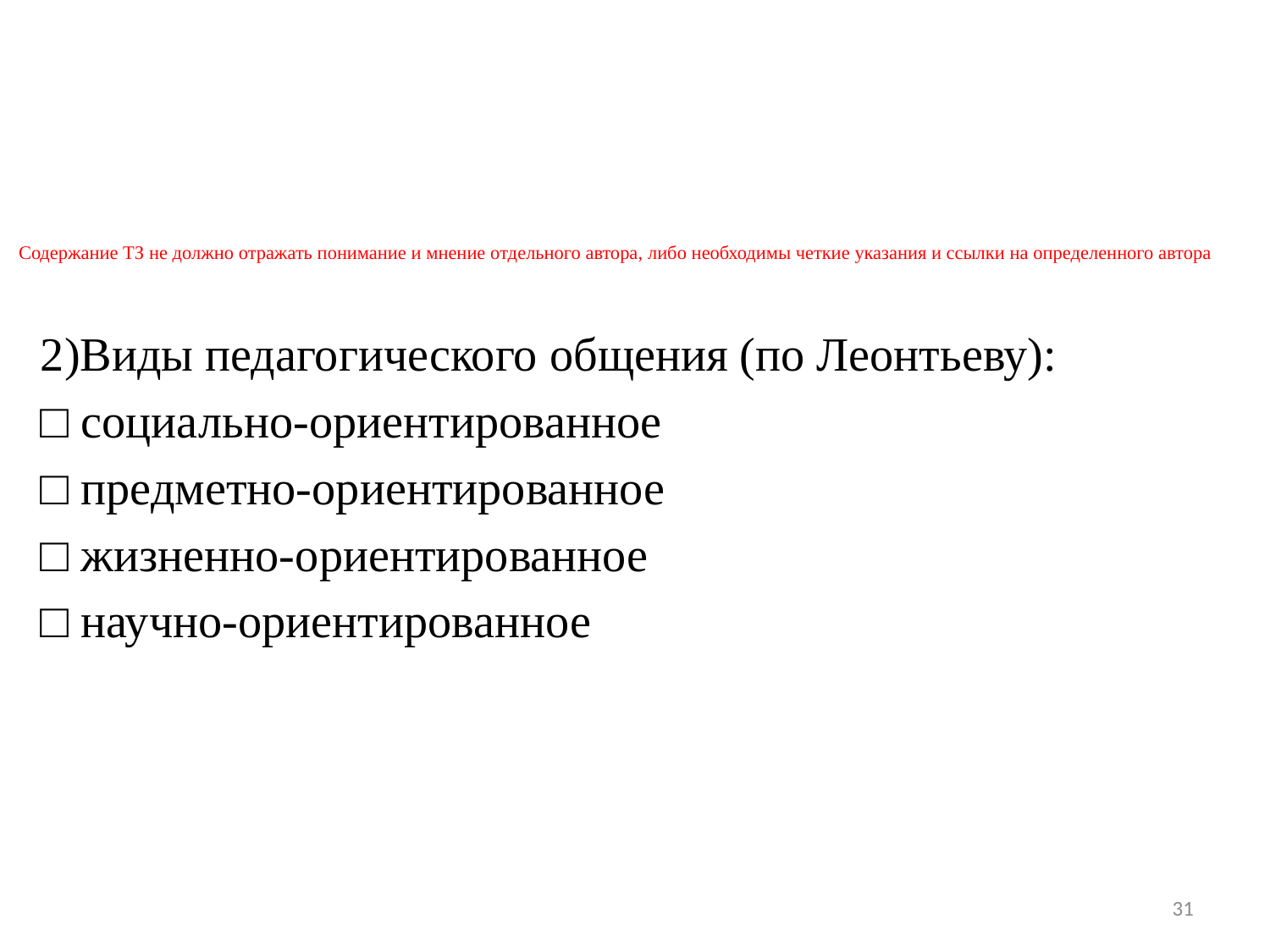

# Содержание ТЗ не должно отражать понимание и мнение отдельного автора, либо необходимы четкие указания и ссылки на определенного автора
2)Виды педагогического общения (по Леонтьеву):
□ социально-ориентированное
□ предметно-ориентированное
□ жизненно-ориентированное
□ научно-ориентированное

31